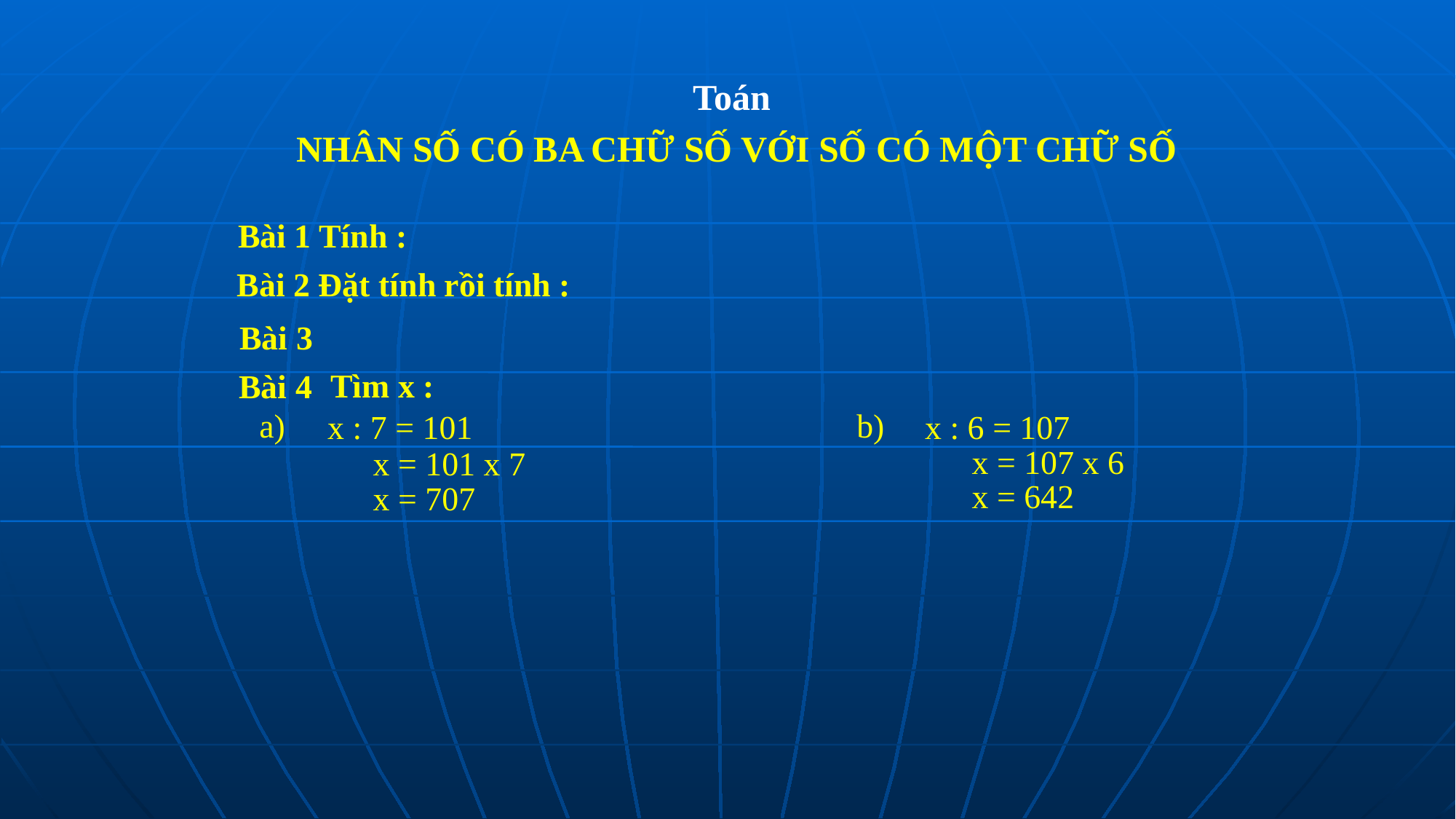

Toán
NHÂN SỐ CÓ BA CHỮ SỐ VỚI SỐ CÓ MỘT CHỮ SỐ
Bài 1 Tính :
Bài 2 Đặt tính rồi tính :
Bài 3
Tìm x :
Bài 4
a)
b)
x : 7 = 101
x : 6 = 107
x = 107 x 6
x = 101 x 7
x = 642
x = 707